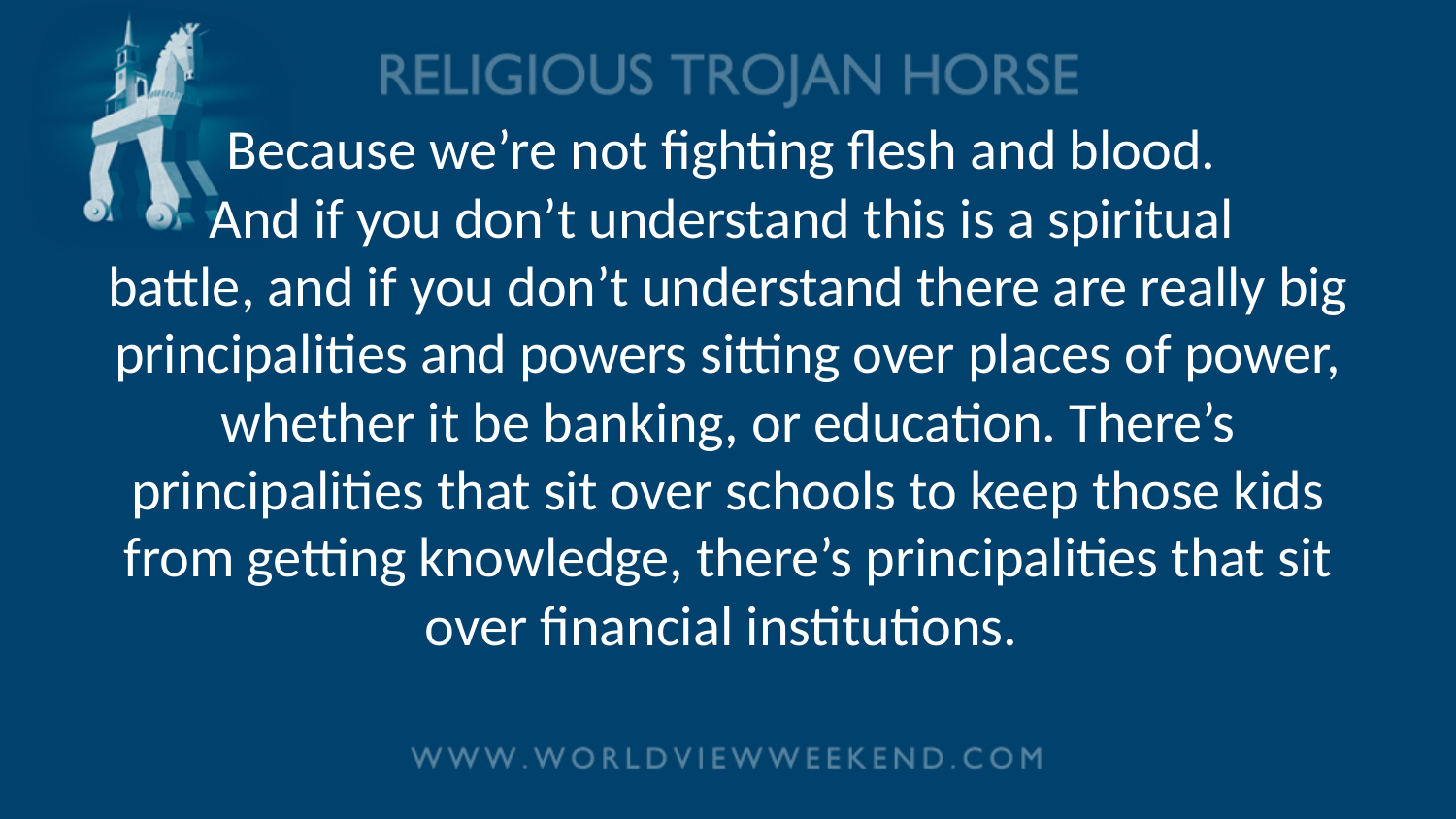

# Because we’re not fighting flesh and blood. And if you don’t understand this is a spiritual battle, and if you don’t understand there are really big principalities and powers sitting over places of power, whether it be banking, or education. There’s principalities that sit over schools to keep those kids from getting knowledge, there’s principalities that sit over financial institutions.